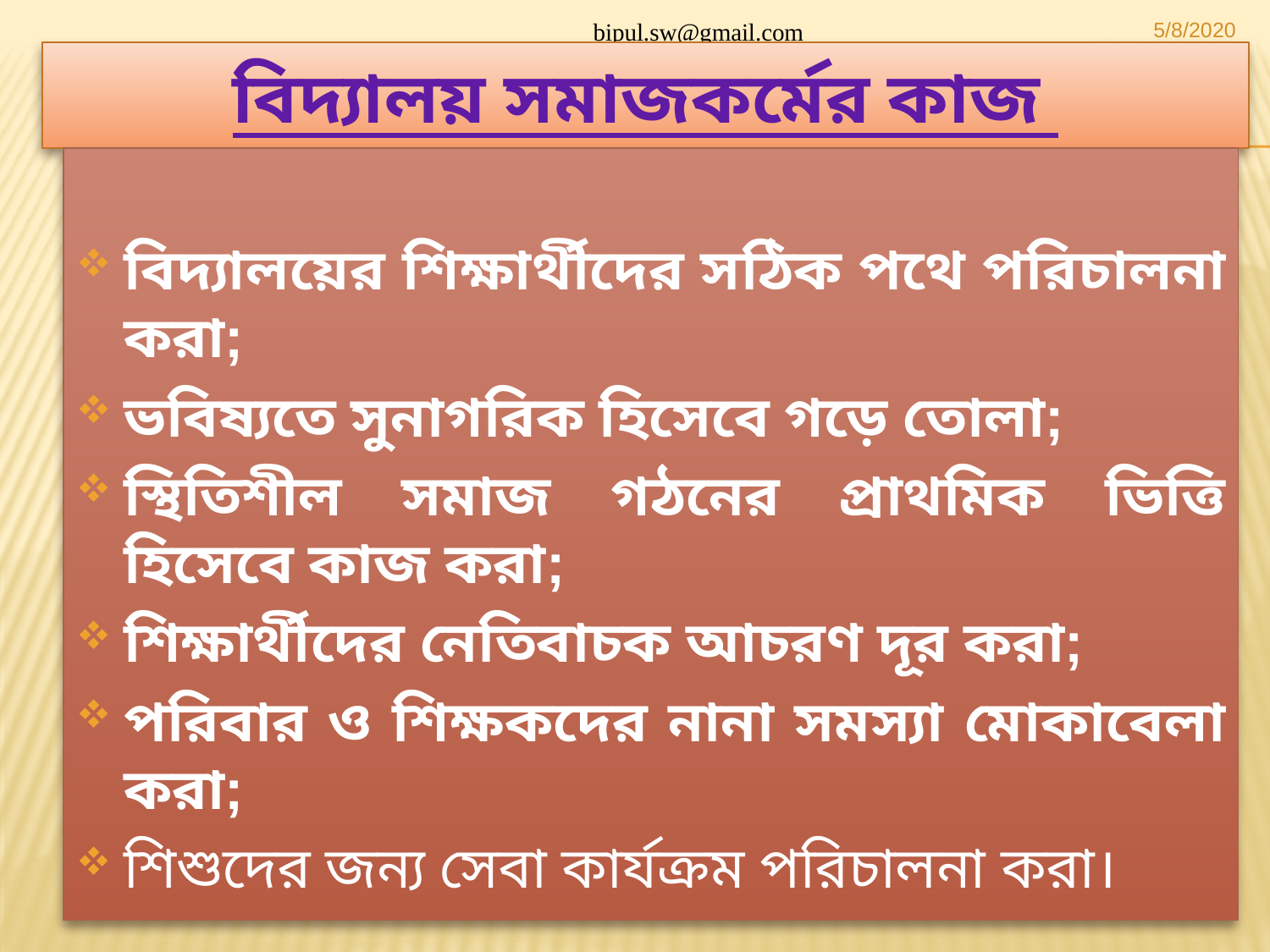

bipul.sw@gmail.com
5/8/2020
# বিদ্যালয় সমাজকর্মের কাজ

বিদ্যালয়ের শিক্ষার্থীদের সঠিক পথে পরিচালনা করা;
ভবিষ্যতে সুনাগরিক হিসেবে গড়ে তোলা;
স্থিতিশীল সমাজ গঠনের প্রাথমিক ভিত্তি হিসেবে কাজ করা;
শিক্ষার্থীদের নেতিবাচক আচরণ দূর করা;
পরিবার ও শিক্ষকদের নানা সমস্যা মোকাবেলা করা;
শিশুদের জন্য সেবা কার্যক্রম পরিচালনা করা।